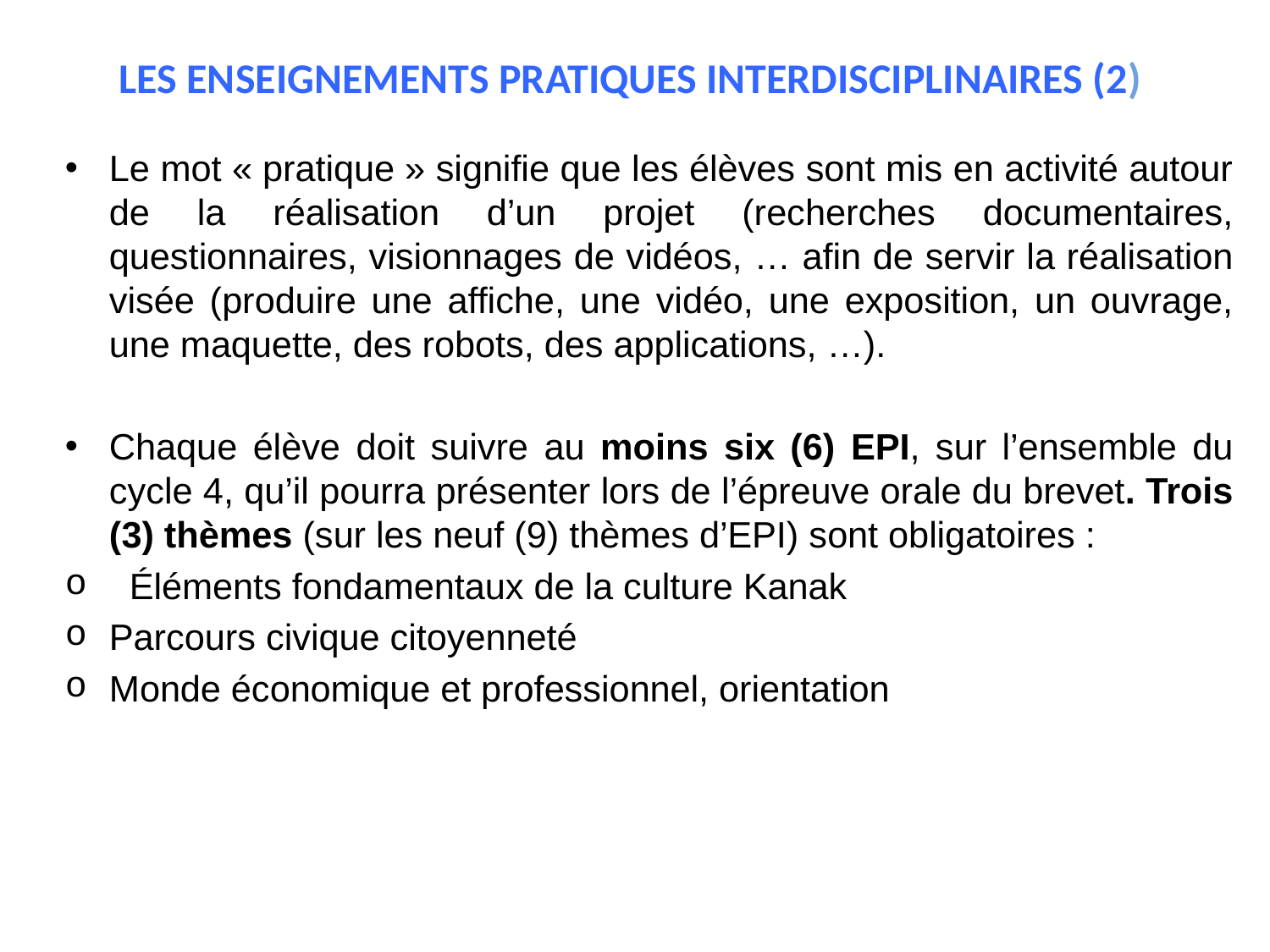

# LES ENSEIGNEMENTS PRATIQUES INTERDISCIPLINAIRES (2)
Le mot « pratique » signifie que les élèves sont mis en activité autour de la réalisation d’un projet (recherches documentaires, questionnaires, visionnages de vidéos, … afin de servir la réalisation visée (produire une affiche, une vidéo, une exposition, un ouvrage, une maquette, des robots, des applications, …).

Chaque élève doit suivre au moins six (6) EPI, sur l’ensemble du cycle 4, qu’il pourra présenter lors de l’épreuve orale du brevet. Trois (3) thèmes (sur les neuf (9) thèmes d’EPI) sont obligatoires :
  Éléments fondamentaux de la culture Kanak
Parcours civique citoyenneté
Monde économique et professionnel, orientation